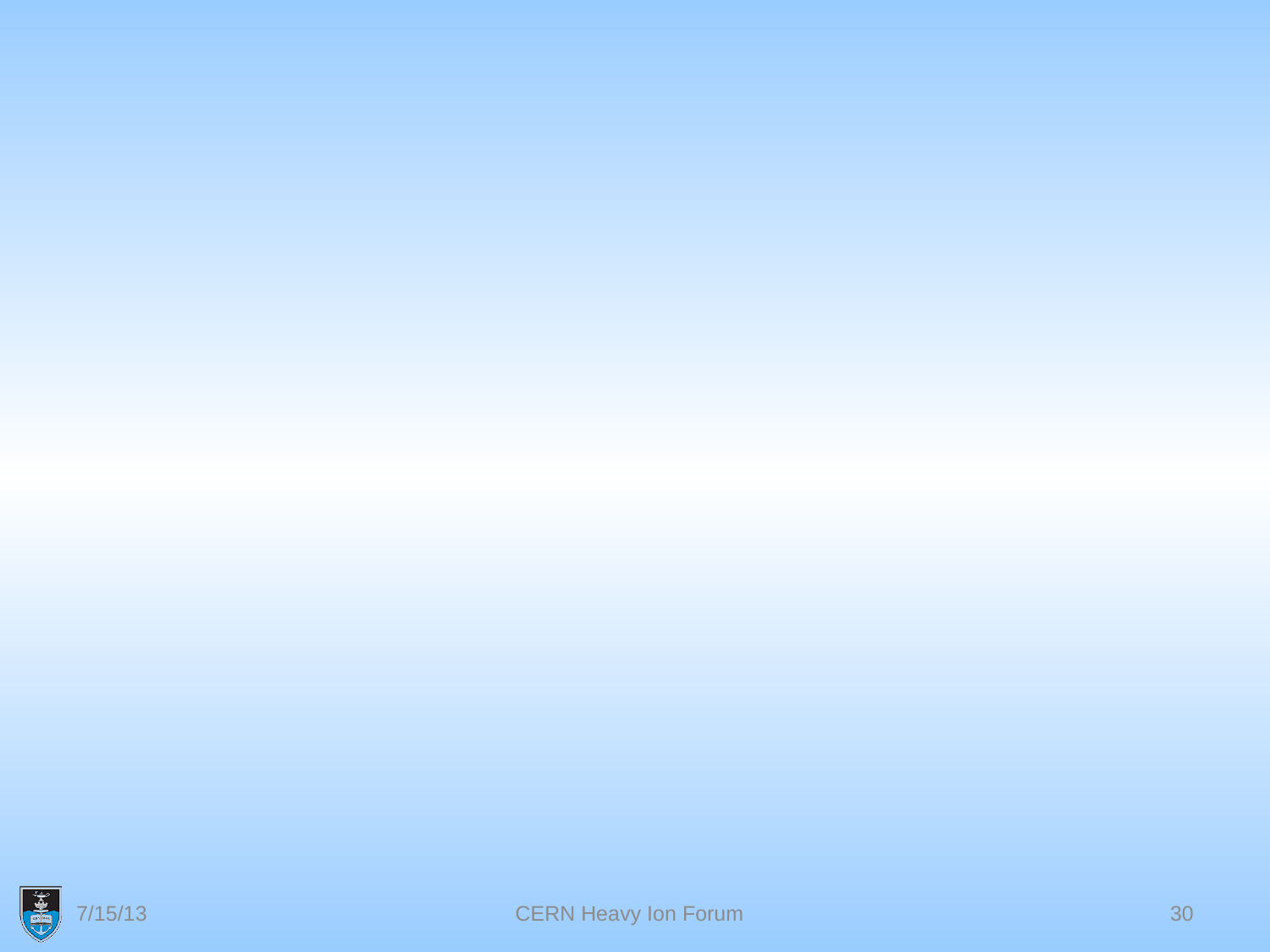

#

7/15/13
CERN Heavy Ion Forum
30